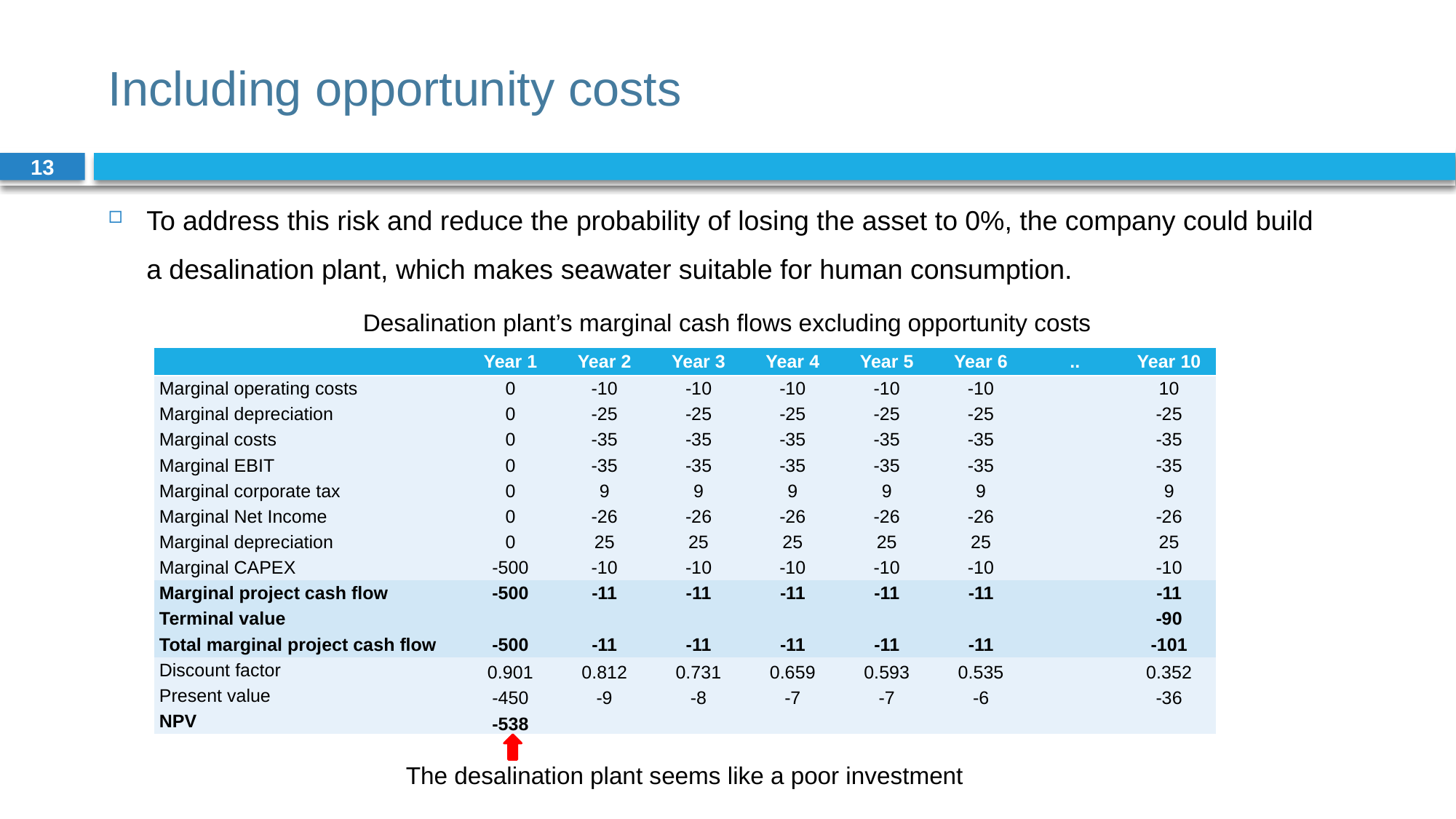

# Including opportunity costs
13
To address this risk and reduce the probability of losing the asset to 0%, the company could build a desalination plant, which makes seawater suitable for human consumption.
Desalination plant’s marginal cash flows excluding opportunity costs
|  | Year 1 | Year 2 | Year 3 | Year 4 | Year 5 | Year 6 | .. | Year 10 |
| --- | --- | --- | --- | --- | --- | --- | --- | --- |
| Marginal operating costs | 0 | -10 | -10 | -10 | -10 | -10 |  | 10 |
| Marginal depreciation | 0 | -25 | -25 | -25 | -25 | -25 |  | -25 |
| Marginal costs | 0 | -35 | -35 | -35 | -35 | -35 |  | -35 |
| Marginal EBIT | 0 | -35 | -35 | -35 | -35 | -35 |  | -35 |
| Marginal corporate tax | 0 | 9 | 9 | 9 | 9 | 9 |  | 9 |
| Marginal Net Income | 0 | -26 | -26 | -26 | -26 | -26 |  | -26 |
| Marginal depreciation | 0 | 25 | 25 | 25 | 25 | 25 |  | 25 |
| Marginal CAPEX | -500 | -10 | -10 | -10 | -10 | -10 |  | -10 |
| Marginal project cash flow | -500 | -11 | -11 | -11 | -11 | -11 |  | -11 |
| Terminal value |  |  |  |  |  |  |  | -90 |
| Total marginal project cash flow | -500 | -11 | -11 | -11 | -11 | -11 |  | -101 |
| Discount factor | 0.901 | 0.812 | 0.731 | 0.659 | 0.593 | 0.535 |  | 0.352 |
| Present value | -450 | -9 | -8 | -7 | -7 | -6 |  | -36 |
| NPV | -538 |  |  |  |  |  |  |  |

The desalination plant seems like a poor investment